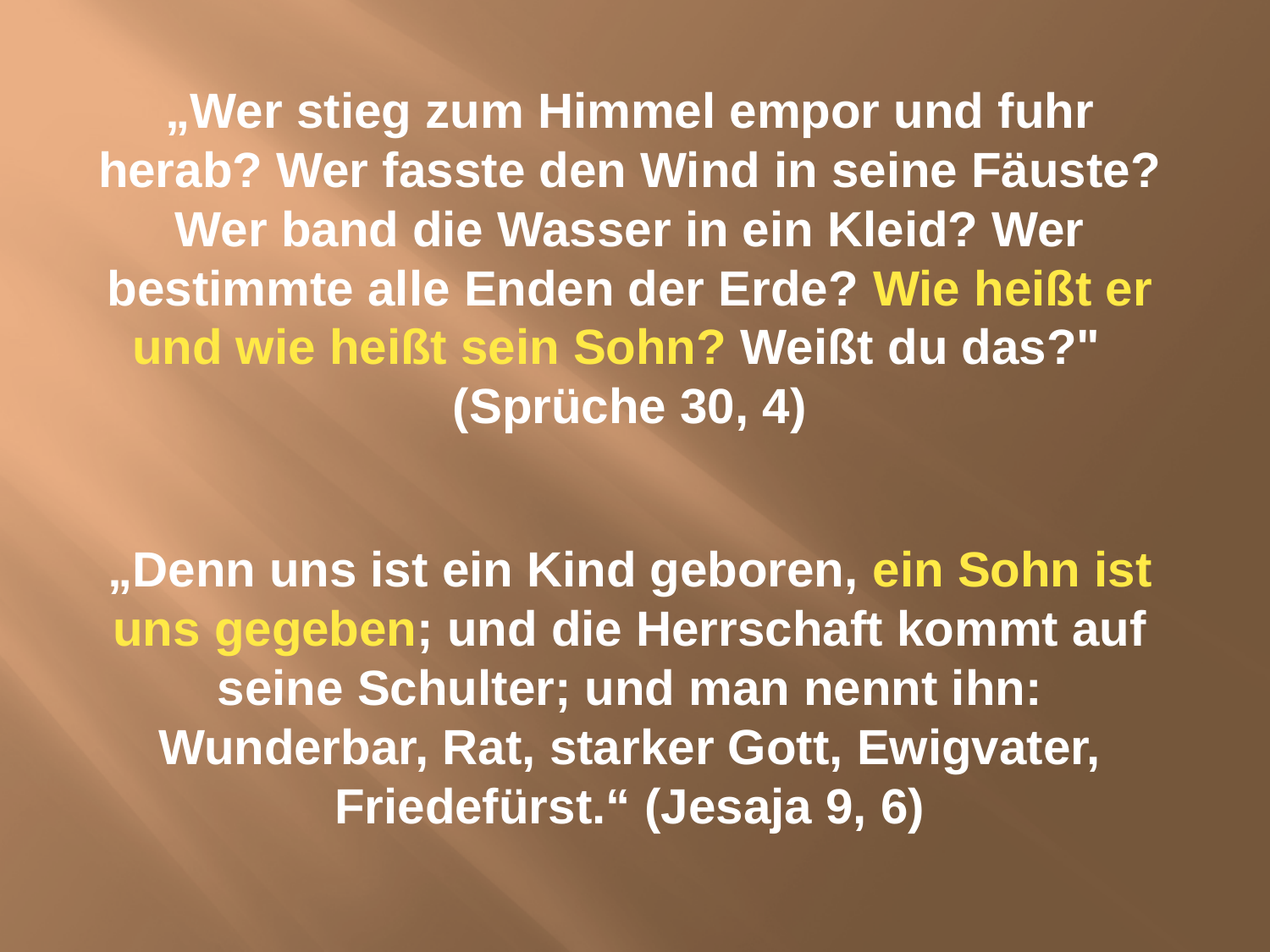

# „Wer stieg zum Himmel empor und fuhr herab? Wer fasste den Wind in seine Fäuste? Wer band die Wasser in ein Kleid? Wer bestimmte alle Enden der Erde? Wie heißt er und wie heißt sein Sohn? Weißt du das?"   (Sprüche 30, 4)
„Denn uns ist ein Kind geboren, ein Sohn ist uns gegeben; und die Herrschaft kommt auf seine Schulter; und man nennt ihn: Wunderbar, Rat, starker Gott, Ewigvater, Friedefürst.“ (Jesaja 9, 6)